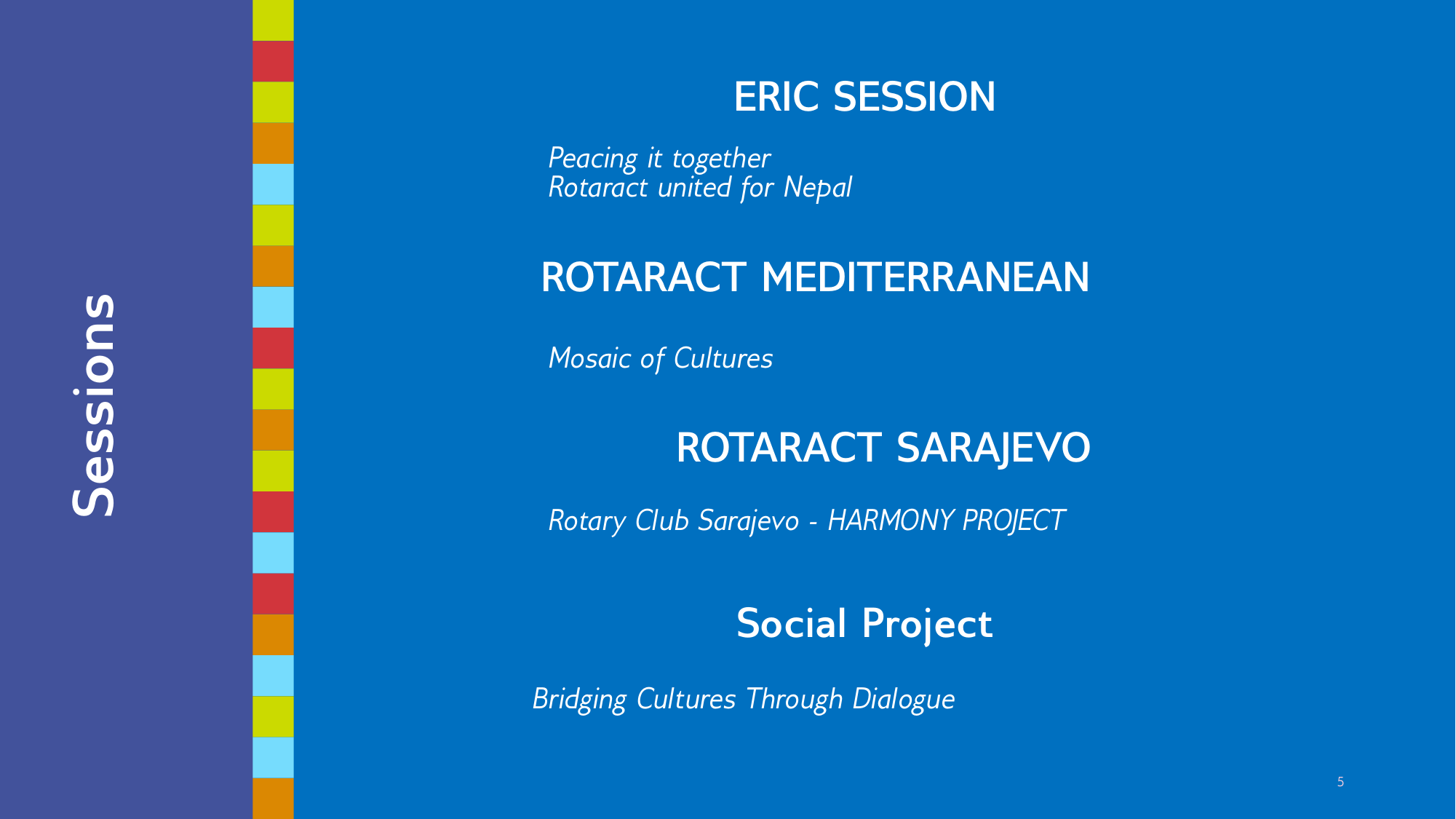

ERIC SESSION
Peacing it together
Rotaract united for Nepal

ROTARACT MEDITERRANEAN
# Sessions

Mosaic of Cultures
ROTARACT SARAJEVO
Rotary Club Sarajevo - HARMONY PROJECT

Social Project
Bridging Cultures Through Dialogue
5